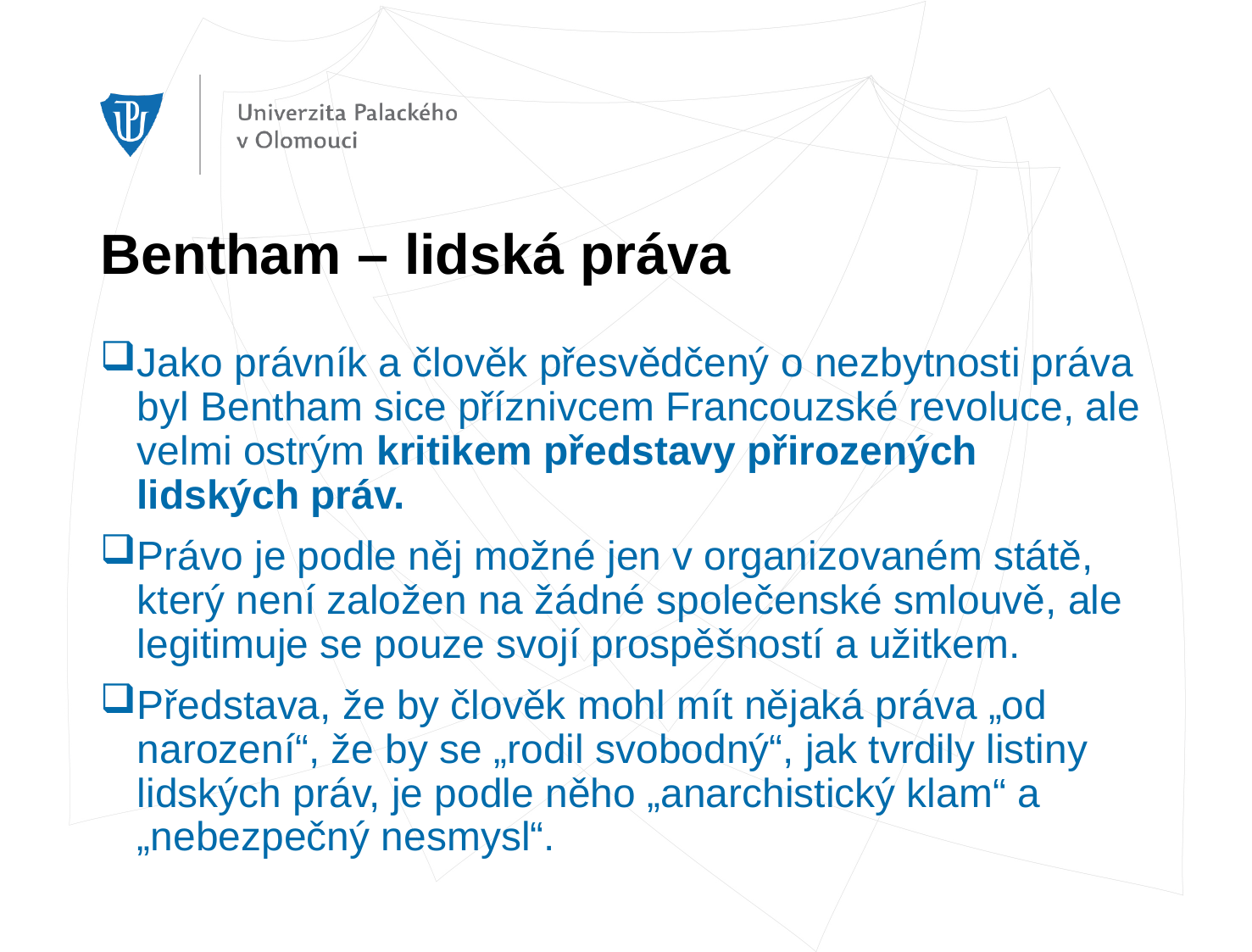

# Bentham – lidská práva
Jako právník a člověk přesvědčený o nezbytnosti práva byl Bentham sice příznivcem Francouzské revoluce, ale velmi ostrým kritikem představy přirozených lidských práv.
Právo je podle něj možné jen v organizovaném státě, který není založen na žádné společenské smlouvě, ale legitimuje se pouze svojí prospěšností a užitkem.
Představa, že by člověk mohl mít nějaká práva „od narození“, že by se „rodil svobodný“, jak tvrdily listiny lidských práv, je podle něho „anarchistický klam“ a „nebezpečný nesmysl“.